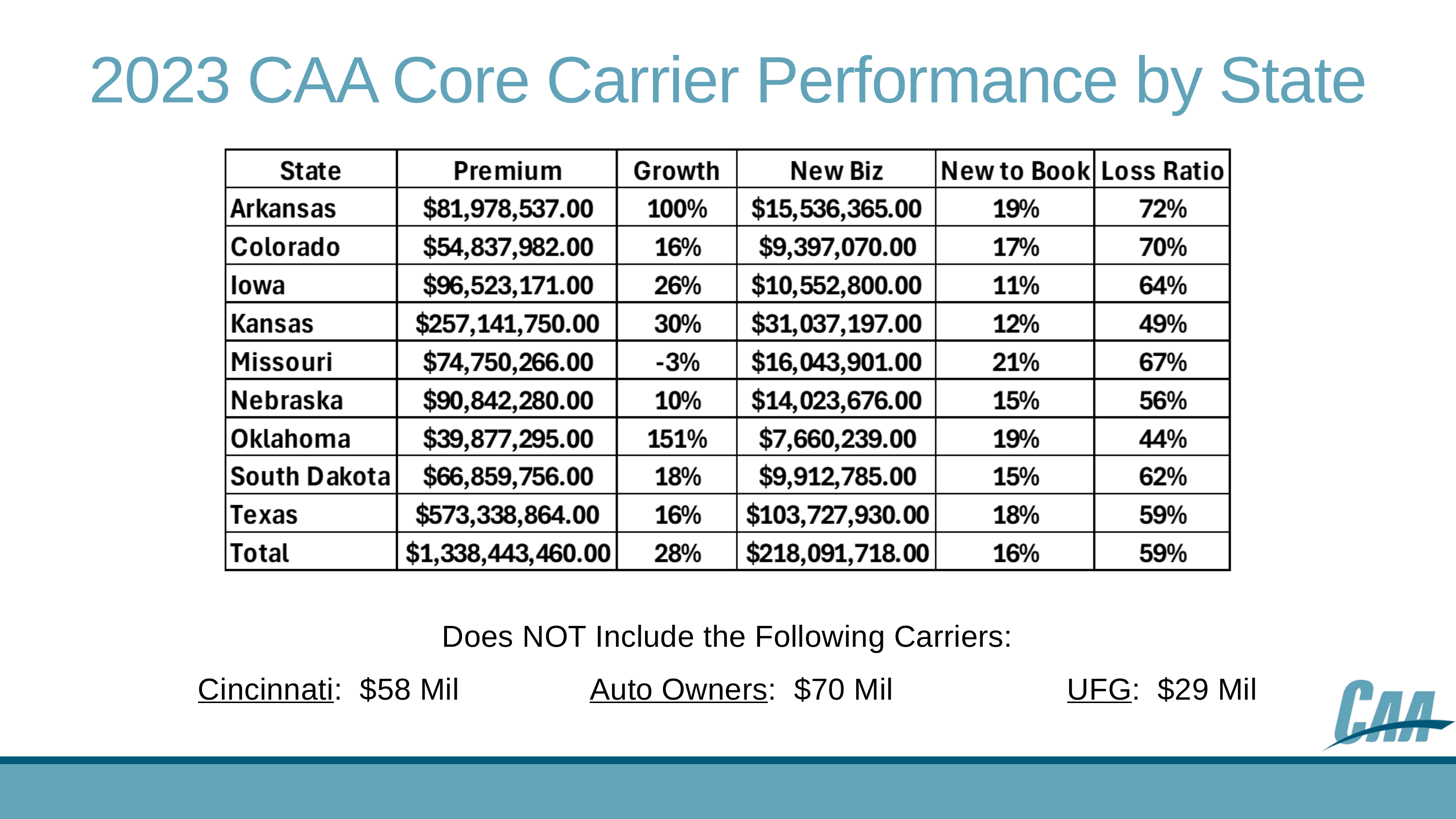

2023 CAA Core Carrier Performance by State

Does NOT Include the Following Carriers:

Cincinnati:  $58 Mil               Auto Owners:  $70 Mil                    UFG:  $29 Mil